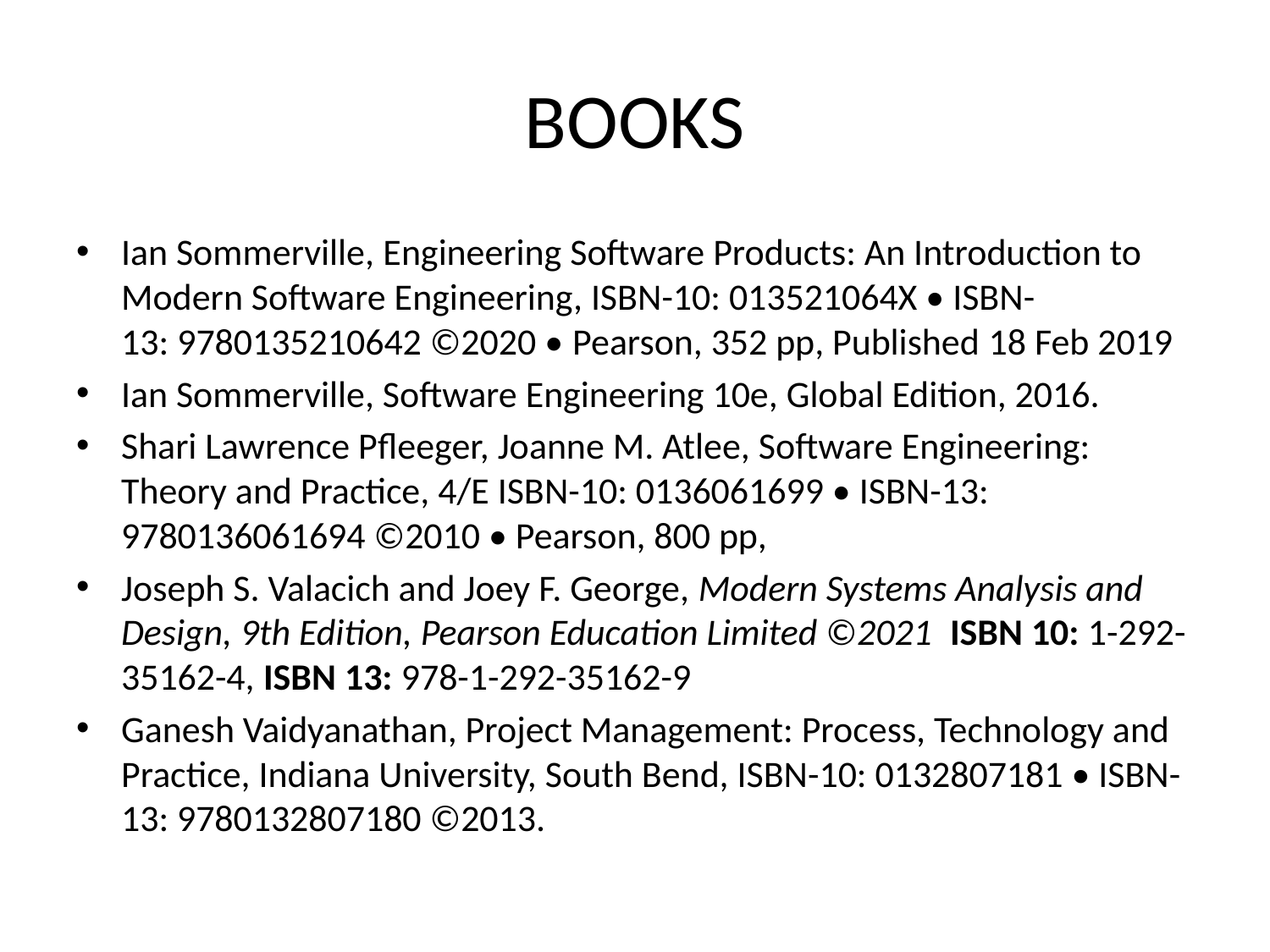

# BOOKS
Ian Sommerville, Engineering Software Products: An Introduction to Modern Software Engineering, ISBN-10: 013521064X • ISBN-13: 9780135210642 ©2020 • Pearson, 352 pp, Published 18 Feb 2019
Ian Sommerville, Software Engineering 10e, Global Edition, 2016.
Shari Lawrence Pfleeger, Joanne M. Atlee, Software Engineering: Theory and Practice, 4/E ISBN-10: 0136061699 • ISBN-13: 9780136061694 ©2010 • Pearson, 800 pp,
Joseph S. Valacich and Joey F. George, Modern Systems Analysis and Design, 9th Edition, Pearson Education Limited ©2021  ISBN 10: 1-292-35162-4, ISBN 13: 978-1-292-35162-9
Ganesh Vaidyanathan, Project Management: Process, Technology and Practice, Indiana University, South Bend, ISBN-10: 0132807181 • ISBN-13: 9780132807180 ©2013.